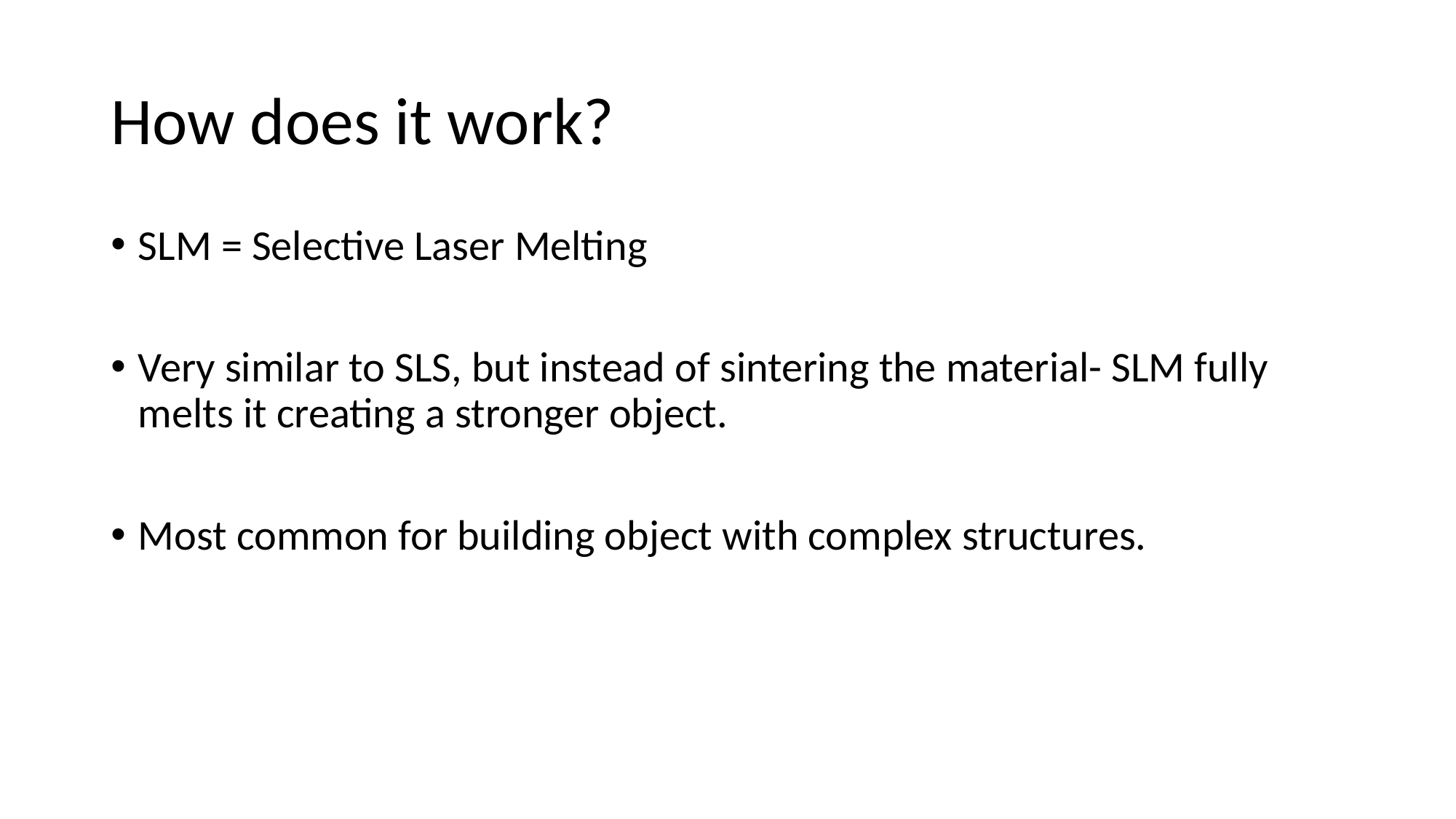

# How does it work?
SLM = Selective Laser Melting

Very similar to SLS, but instead of sintering the material- SLM fully melts it creating a stronger object.

Most common for building object with complex structures.